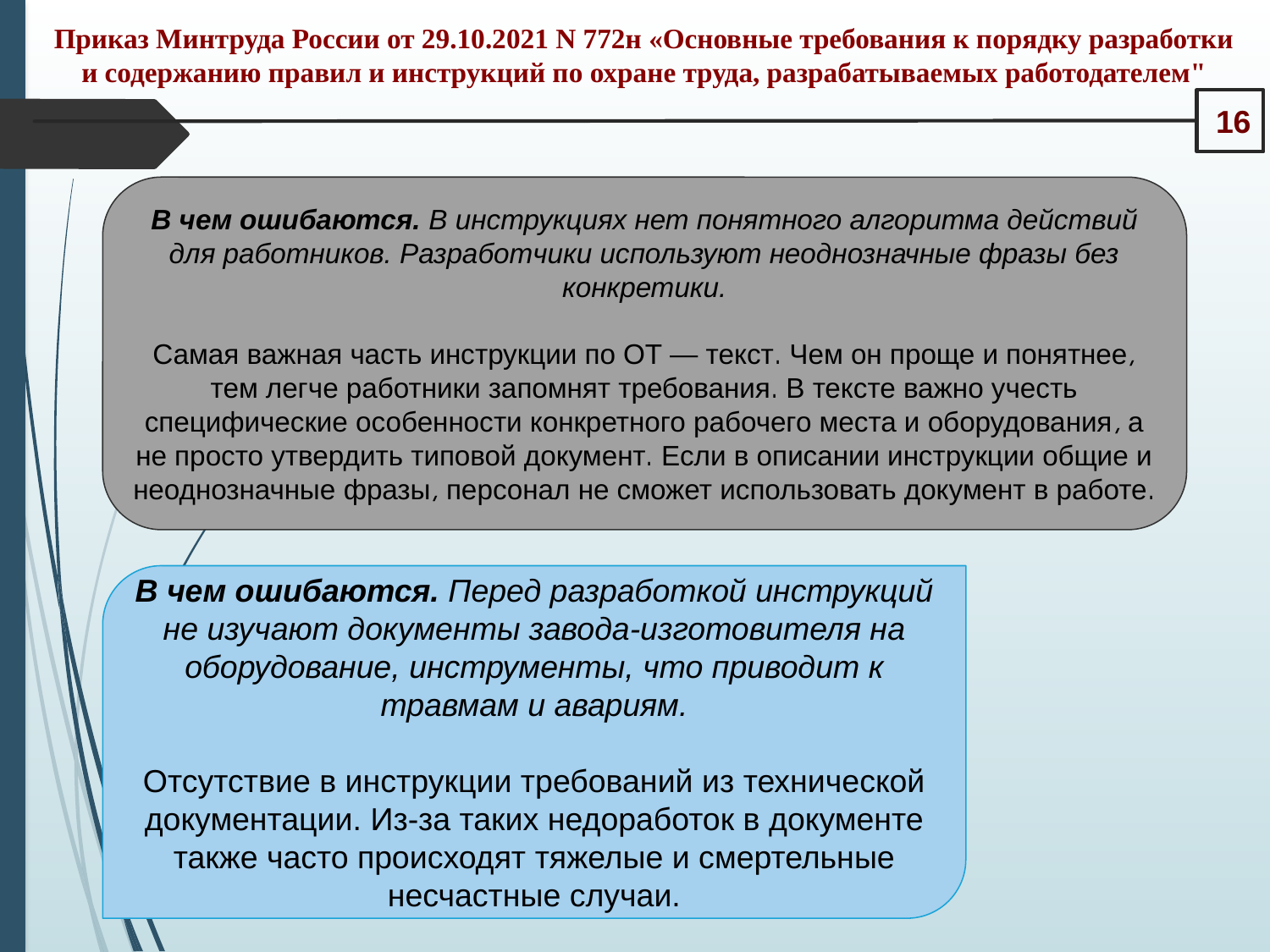

Приказ Минтруда России от 29.10.2021 N 772н «Основные требования к порядку разработки и содержанию правил и инструкций по охране труда, разрабатываемых работодателем"

16
В чем ошибаются. В инструкциях нет понятного алгоритма действий для работников. Разработчики используют неоднозначные фразы без конкретики.

Самая важная часть инструкции по ОТ — текст. Чем он проще и понятнее, тем легче работники запомнят требования. В тексте важно учесть специфические особенности конкретного рабочего места и оборудования, а не просто утвердить типовой документ. Если в описании инструкции общие и неоднозначные фразы, персонал не сможет использовать документ в работе.
В чем ошибаются. Перед разработкой инструкций не изучают документы завода-изготовителя на оборудование, инструменты, что приводит к травмам и авариям.

Отсутствие в инструкции требований из технической документации. Из-за таких недоработок в документе также часто происходят тяжелые и смертельные несчастные случаи.